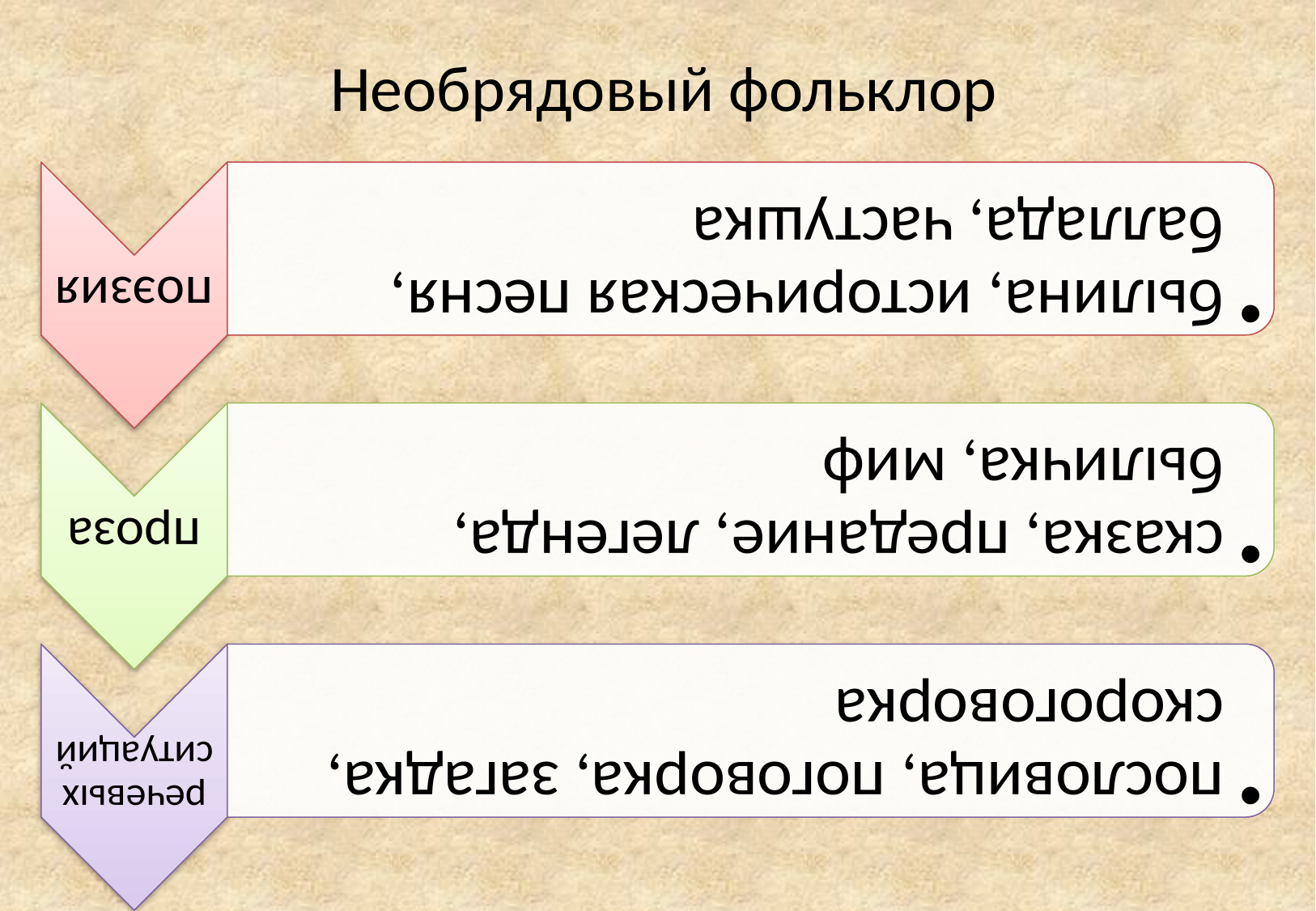

# Необрядовый фольклор
поэзия
былина, историческая песня, баллада, частушка
проза
сказка, предание, легенда, быличка, миф
речевых ситуаций
пословица, поговорка, загадка, скороговорка